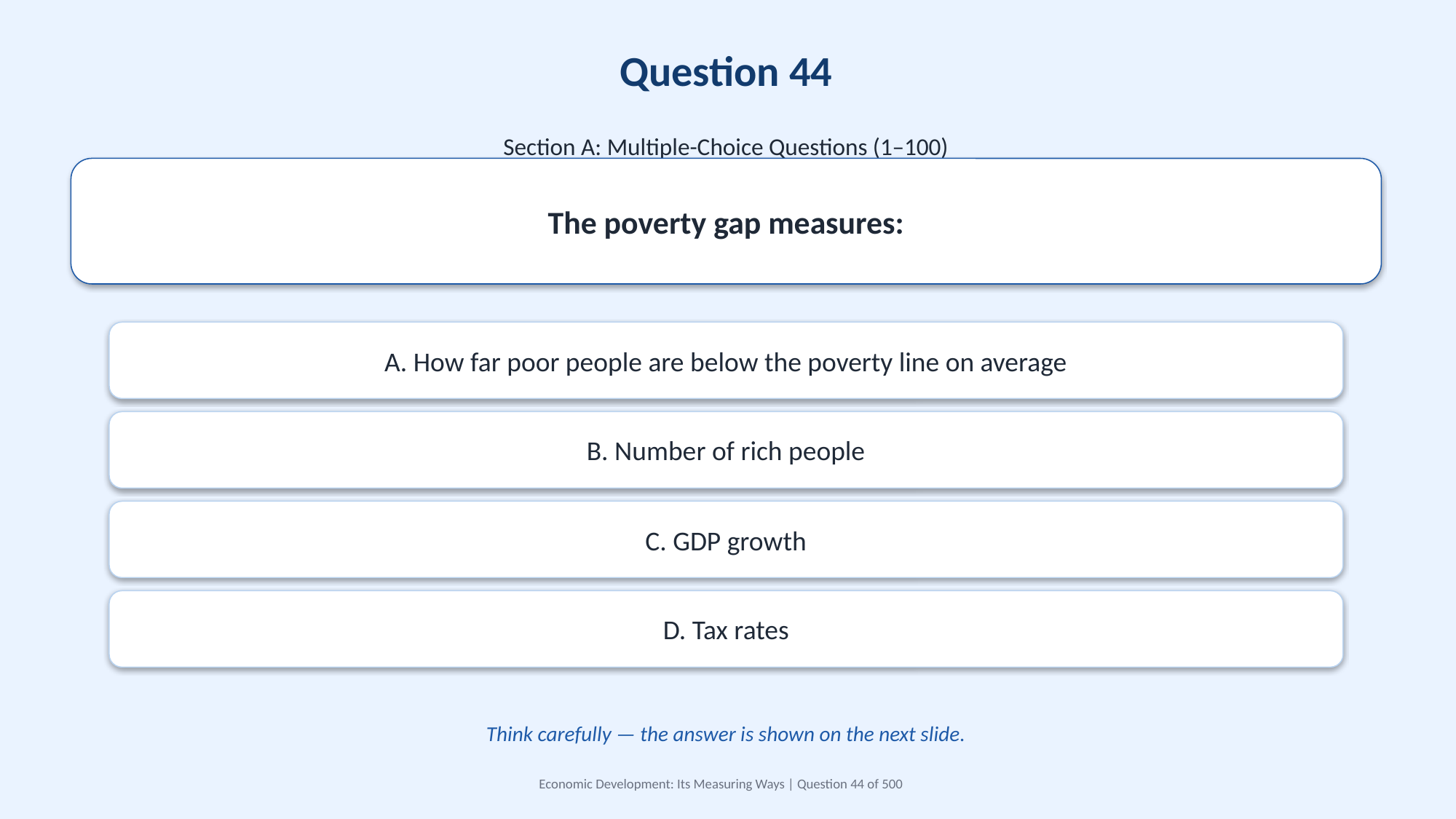

Question 44
Section A: Multiple-Choice Questions (1–100)
The poverty gap measures:
A. How far poor people are below the poverty line on average
B. Number of rich people
C. GDP growth
D. Tax rates
Think carefully — the answer is shown on the next slide.
Economic Development: Its Measuring Ways | Question 44 of 500